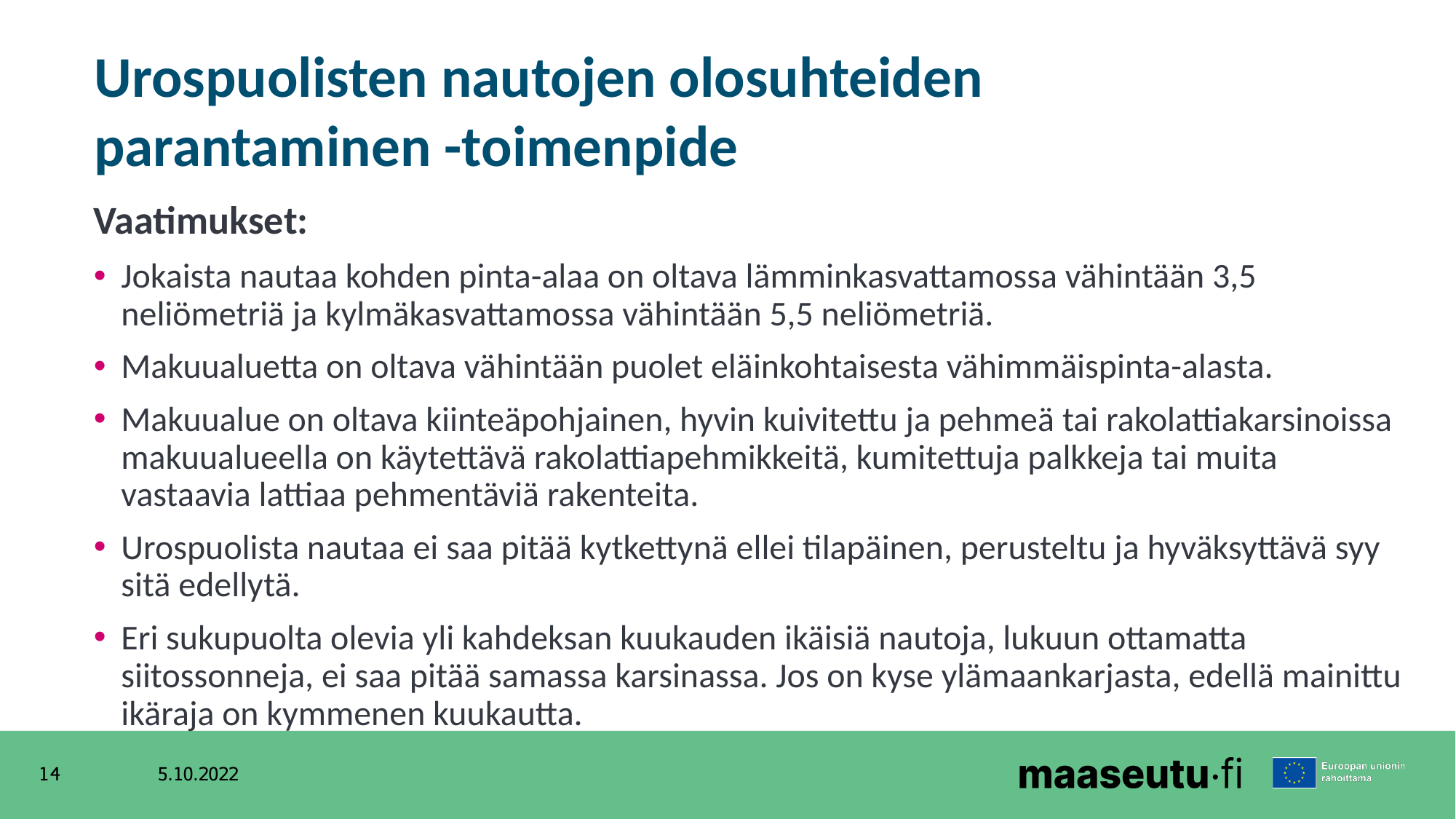

Urospuolisten nautojen olosuhteiden parantaminen -toimenpide
Vaatimukset:
Jokaista nautaa kohden pinta-alaa on oltava lämminkasvattamossa vähintään 3,5 neliömetriä ja kylmäkasvattamossa vähintään 5,5 neliömetriä.
Makuualuetta on oltava vähintään puolet eläinkohtaisesta vähimmäispinta-alasta.
Makuualue on oltava kiinteäpohjainen, hyvin kuivitettu ja pehmeä tai rakolattiakarsinoissa makuualueella on käytettävä rakolattiapehmikkeitä, kumitettuja palkkeja tai muita vastaavia lattiaa pehmentäviä rakenteita.
Urospuolista nautaa ei saa pitää kytkettynä ellei tilapäinen, perusteltu ja hyväksyttävä syy sitä edellytä.
Eri sukupuolta olevia yli kahdeksan kuukauden ikäisiä nautoja, lukuun ottamatta siitossonneja, ei saa pitää samassa karsinassa. Jos on kyse ylämaankarjasta, edellä mainittu ikäraja on kymmenen kuukautta.